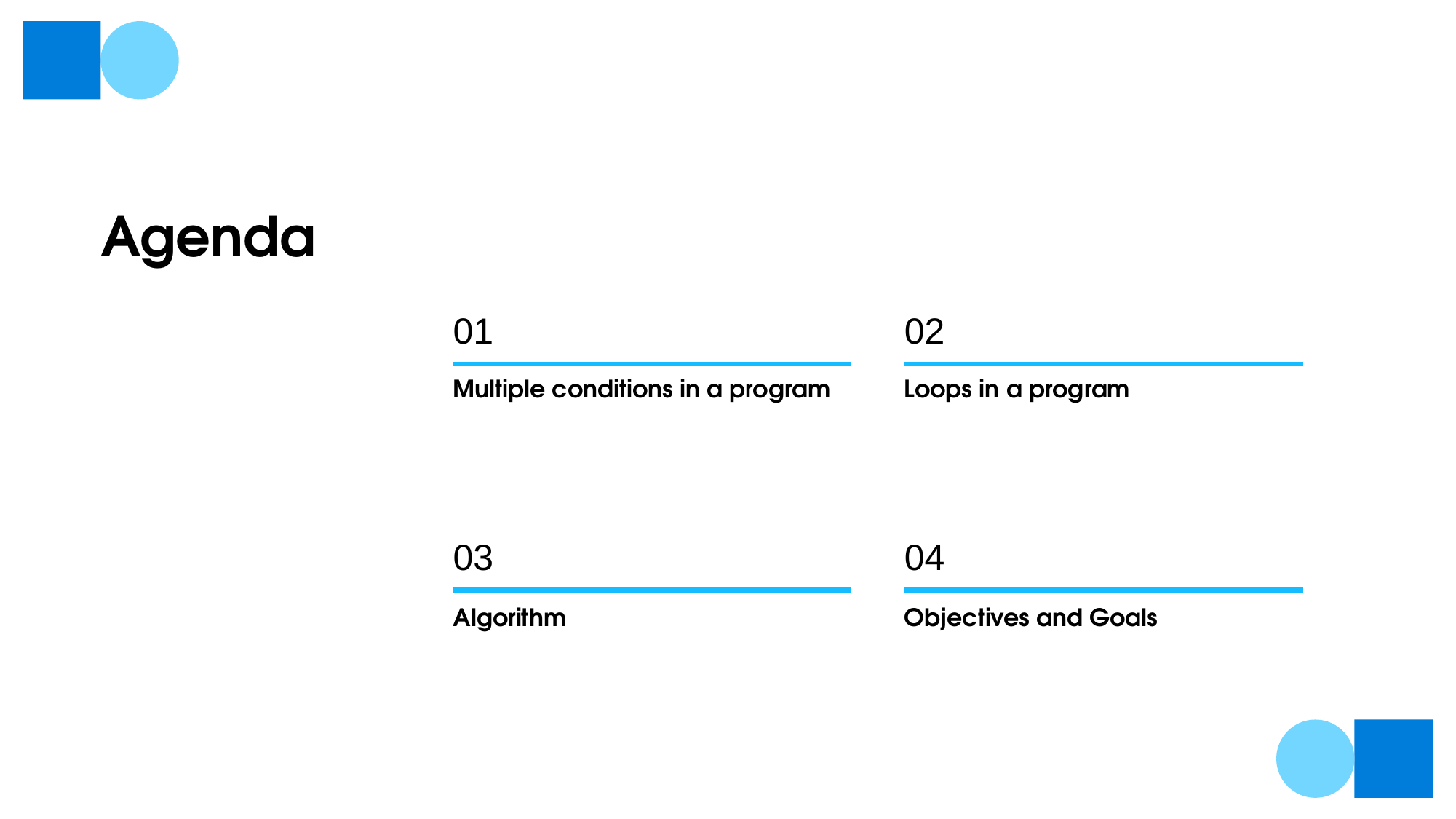

# Agenda
02
01
Multiple conditions in a program

Loops in a program

04
03
Algorithm

Objectives and Goals